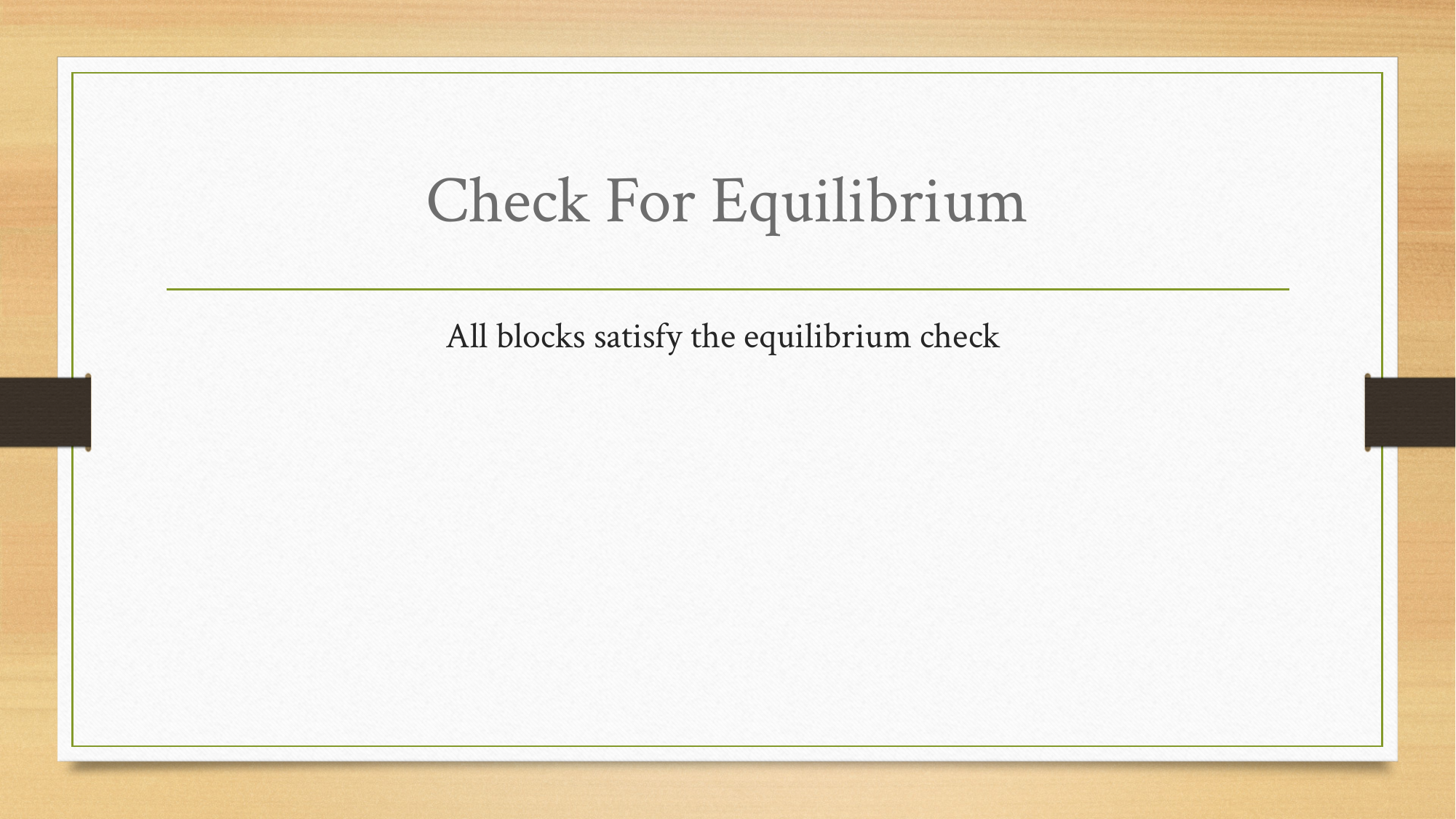

# Check For Equilibrium
All blocks satisfy the equilibrium check